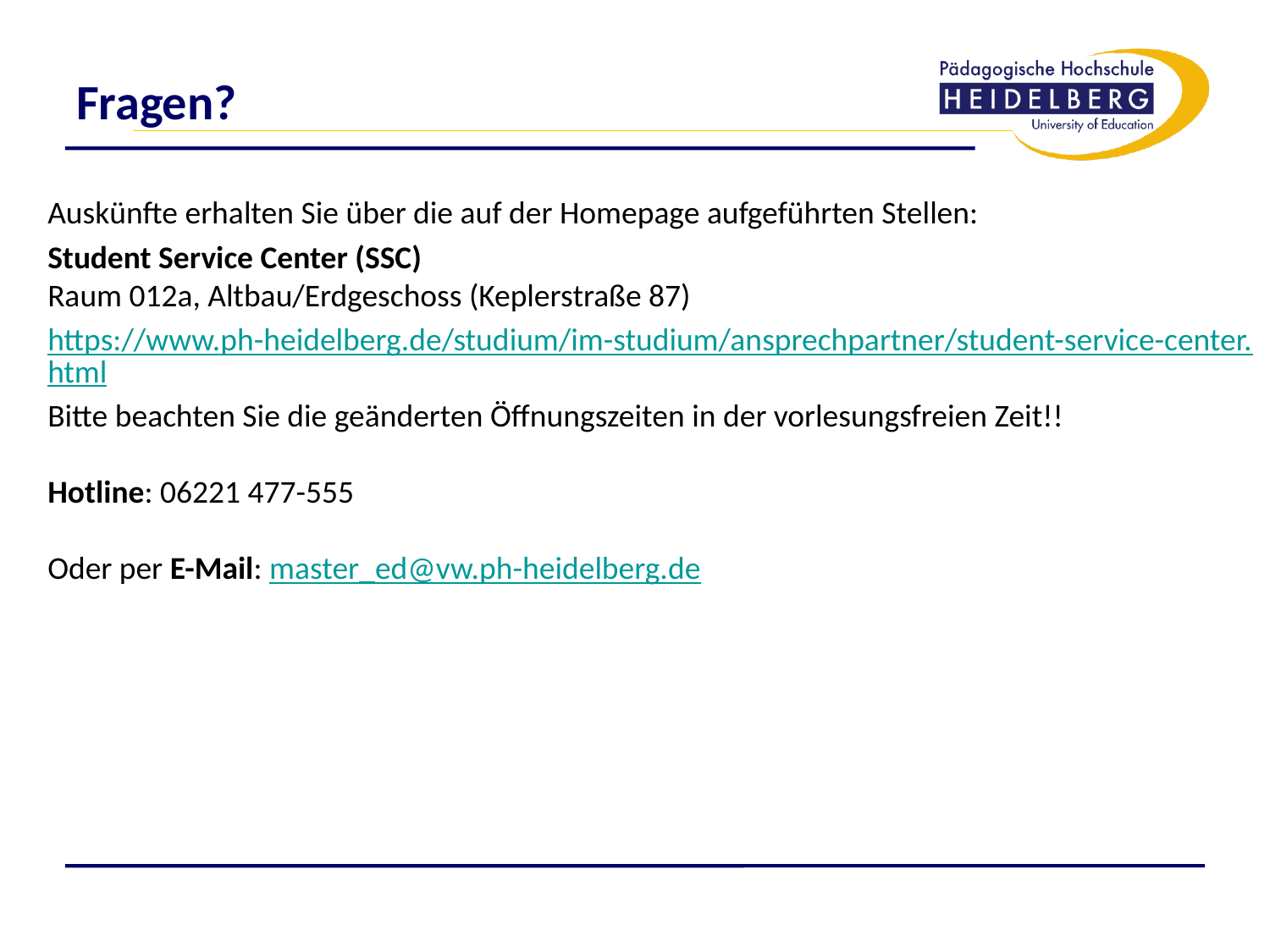

# Fragen?
Auskünfte erhalten Sie über die auf der Homepage aufgeführten Stellen:
Student Service Center (SSC)
Raum 012a, Altbau/Erdgeschoss (Keplerstraße 87)
https://www.ph-heidelberg.de/studium/im-studium/ansprechpartner/student-service-center.html
Bitte beachten Sie die geänderten Öffnungszeiten in der vorlesungsfreien Zeit!!
Hotline: 06221 477-555
Oder per E-Mail: master_ed@vw.ph-heidelberg.de